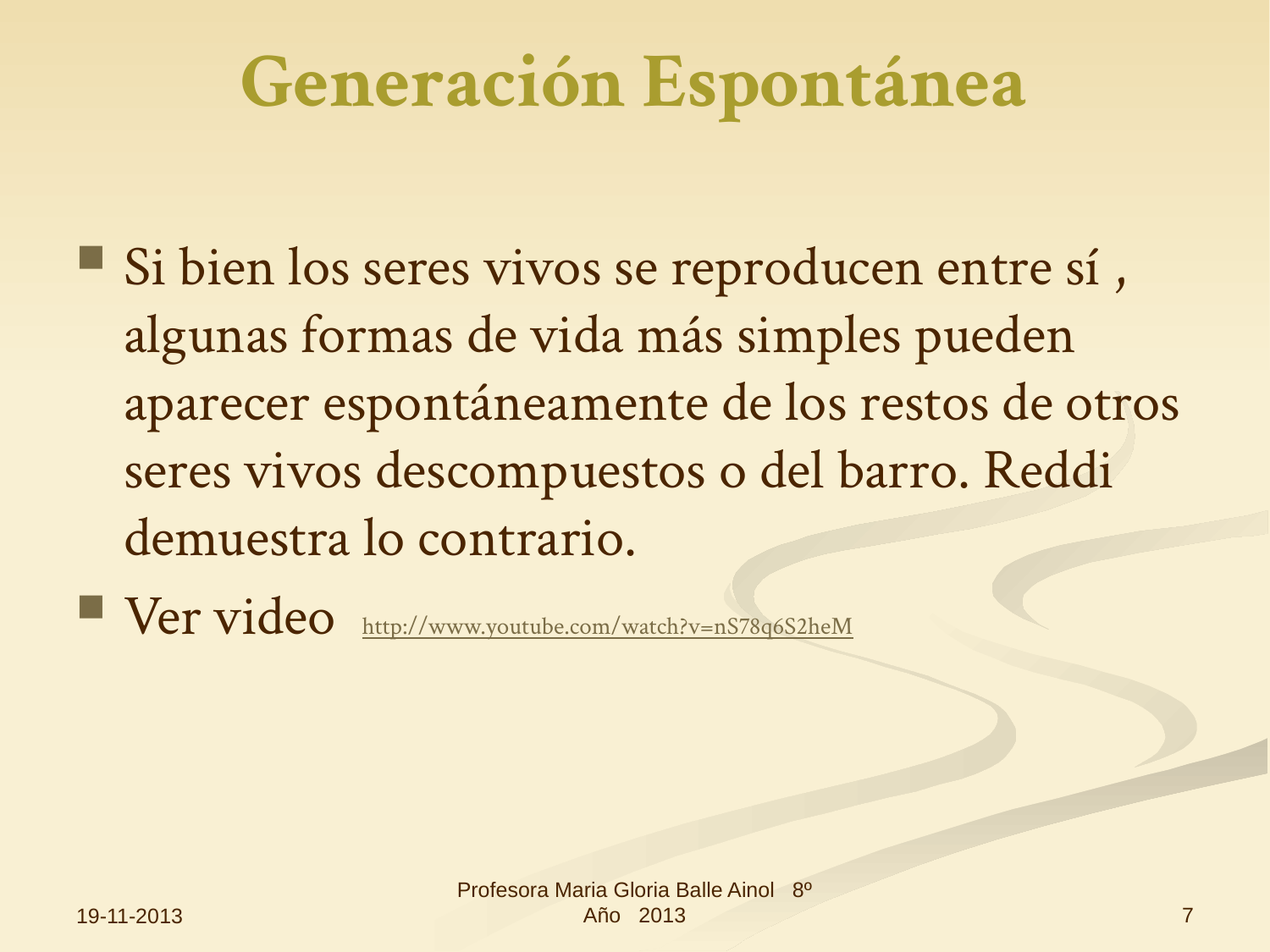

# Generación Espontánea
Si bien los seres vivos se reproducen entre sí , algunas formas de vida más simples pueden aparecer espontáneamente de los restos de otros seres vivos descompuestos o del barro. Reddi demuestra lo contrario.
Ver video  http://www.youtube.com/watch?v=nS78q6S2heM
Profesora Maria Gloria Balle Ainol   8º Año   2013
7
19-11-2013